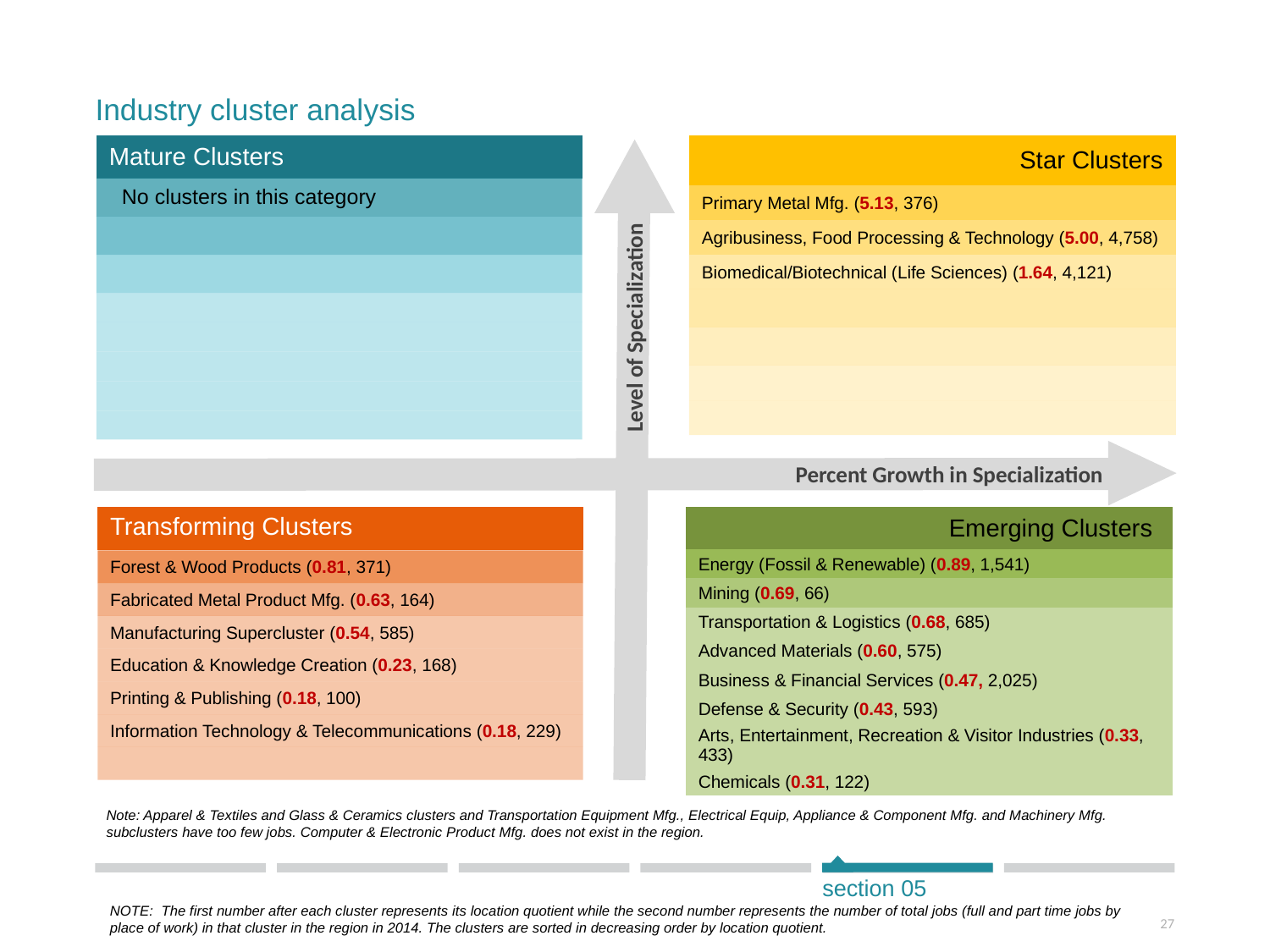

Industry cluster analysis
| Star Clusters |
| --- |
| Primary Metal Mfg. (5.13, 376) |
| Agribusiness, Food Processing & Technology (5.00, 4,758) |
| Biomedical/Biotechnical (Life Sciences) (1.64, 4,121) |
|  |
|  |
|  |
|  |
| Mature Clusters |
| --- |
| No clusters in this category |
|  |
|  |
|  |
|  |
|  |
|  |
|  |
Level of Specialization

Percent Growth in Specialization
| Transforming Clusters |
| --- |
| Forest & Wood Products (0.81, 371) |
| Fabricated Metal Product Mfg. (0.63, 164) |
| Manufacturing Supercluster (0.54, 585) |
| Education & Knowledge Creation (0.23, 168) |
| Printing & Publishing (0.18, 100) |
| Information Technology & Telecommunications (0.18, 229) |
|  |
| Emerging Clusters |
| --- |
| Energy (Fossil & Renewable) (0.89, 1,541) |
| Mining (0.69, 66) |
| Transportation & Logistics (0.68, 685) |
| Advanced Materials (0.60, 575) |
| Business & Financial Services (0.47, 2,025) |
| Defense & Security (0.43, 593) |
| Arts, Entertainment, Recreation & Visitor Industries (0.33, 433) |
| Chemicals (0.31, 122) |
Note: Apparel & Textiles and Glass & Ceramics clusters and Transportation Equipment Mfg., Electrical Equip, Appliance & Component Mfg. and Machinery Mfg. subclusters have too few jobs. Computer & Electronic Product Mfg. does not exist in the region.

section 05
NOTE:  The first number after each cluster represents its location quotient while the second number represents the number of total jobs (full and part time jobs by place of work) in that cluster in the region in 2014. The clusters are sorted in decreasing order by location quotient.